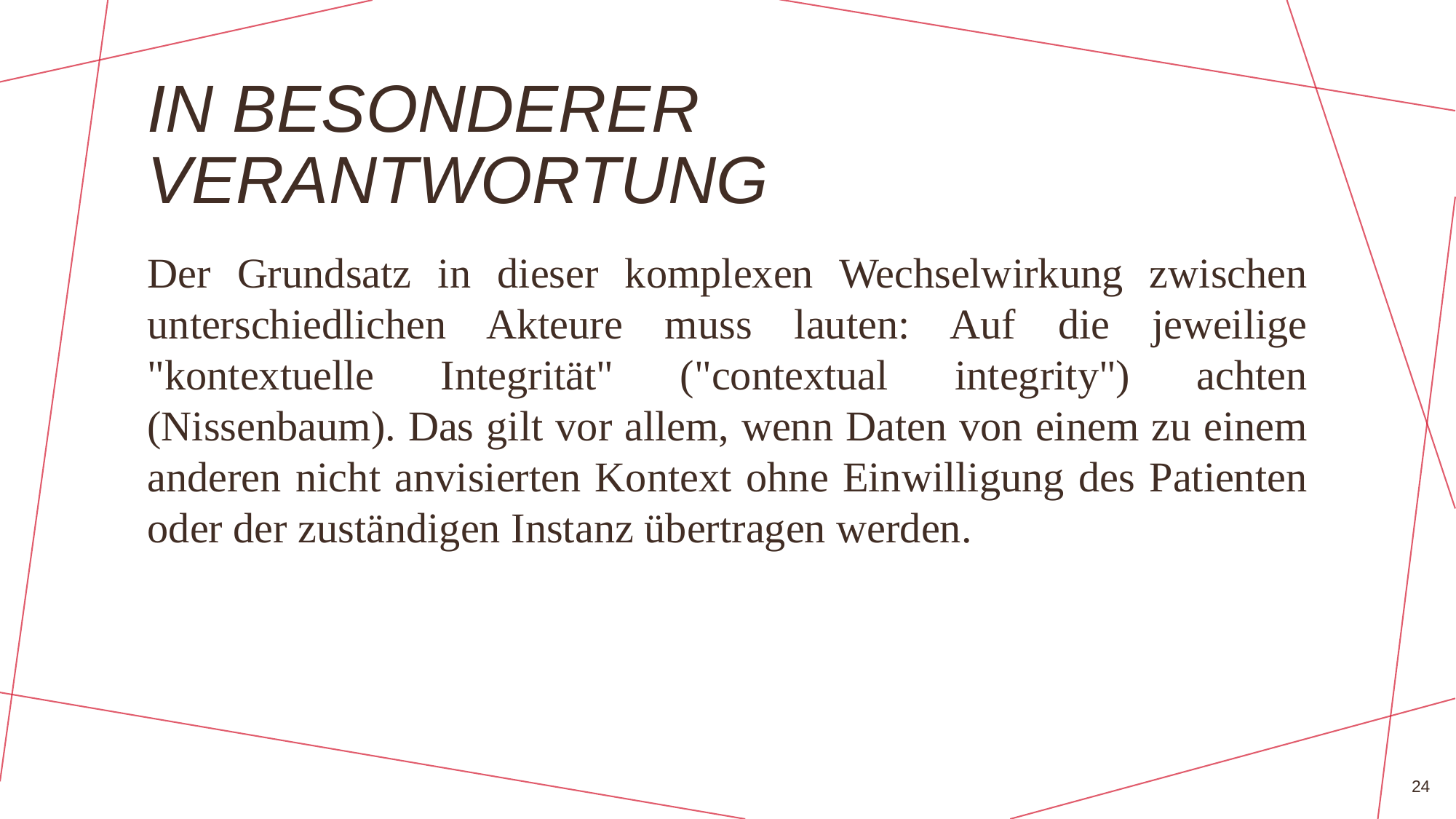

# In besonderer verantwortung
Der Grundsatz in dieser komplexen Wechselwirkung zwischen unterschiedlichen Akteure muss lauten: Auf die jeweilige "kontextuelle Integrität" ("contextual integrity") achten (Nissenbaum). Das gilt vor allem, wenn Daten von einem zu einem anderen nicht anvisierten Kontext ohne Einwilligung des Patienten oder der zuständigen Instanz übertragen werden.

24